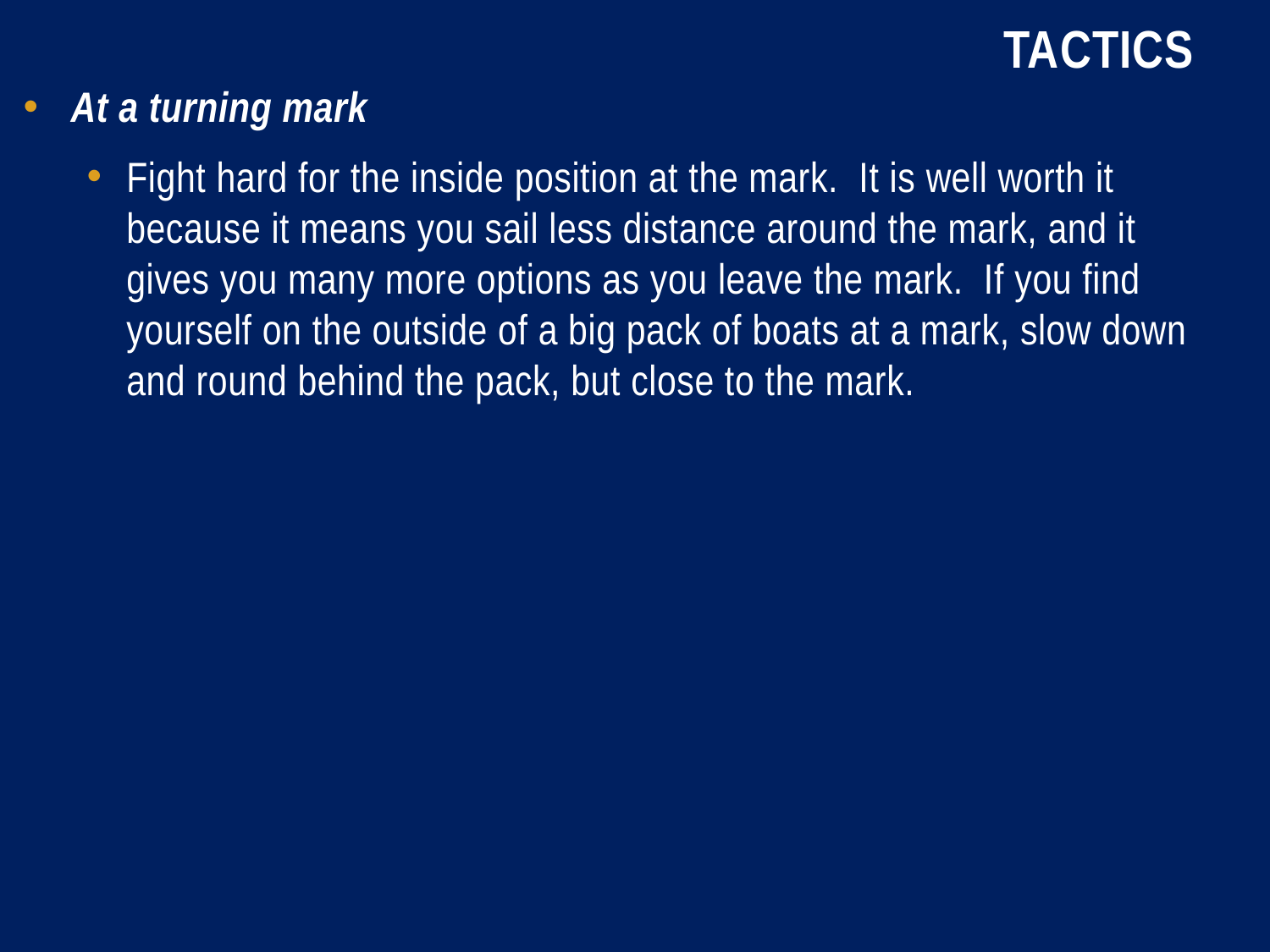

# Tactics
At a turning mark
Fight hard for the inside position at the mark.  It is well worth it because it means you sail less distance around the mark, and it gives you many more options as you leave the mark.  If you find yourself on the outside of a big pack of boats at a mark, slow down and round behind the pack, but close to the mark.